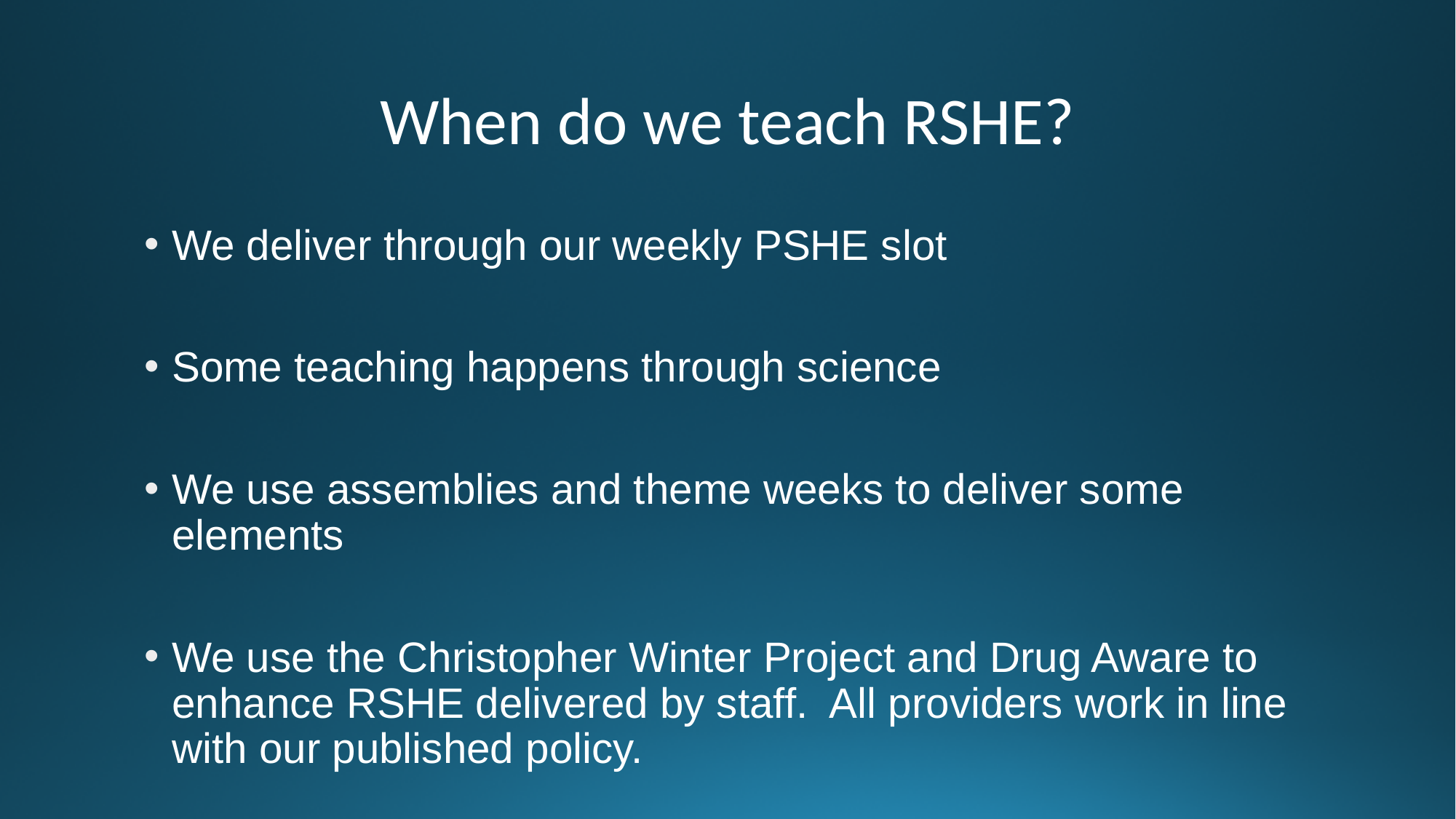

# When do we teach RSHE?
We deliver through our weekly PSHE slot

Some teaching happens through science

We use assemblies and theme weeks to deliver some elements

We use the Christopher Winter Project and Drug Aware to enhance RSHE delivered by staff.  All providers work in line with our published policy.